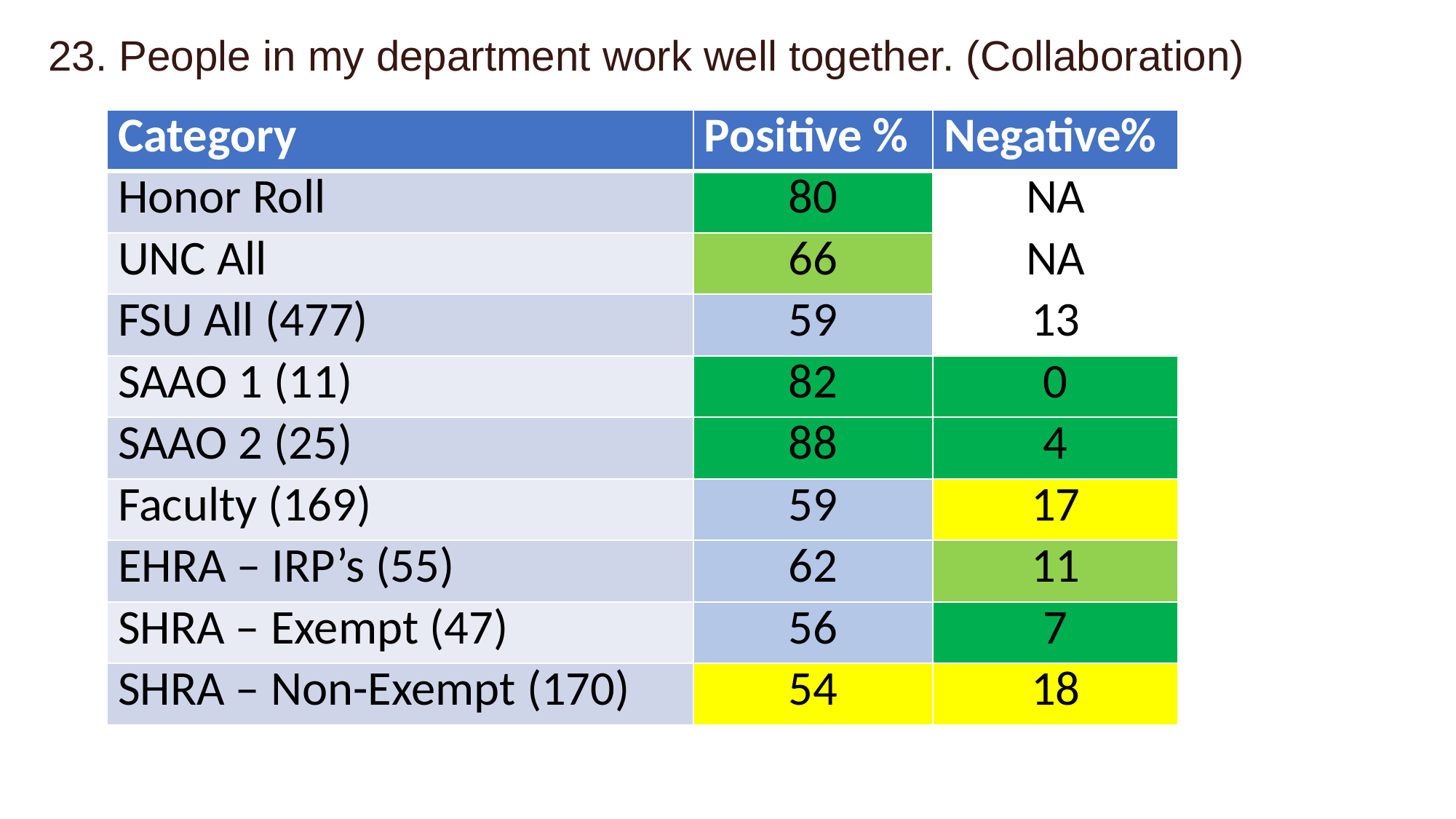

23. People in my department work well together. (Collaboration)
| Category | Positive % | Negative% |
| --- | --- | --- |
| Honor Roll | 80 | NA |
| UNC All | 66 | NA |
| FSU All (477) | 59 | 13 |
| SAAO 1 (11) | 82 | 0 |
| SAAO 2 (25) | 88 | 4 |
| Faculty (169) | 59 | 17 |
| EHRA – IRP’s (55) | 62 | 11 |
| SHRA – Exempt (47) | 56 | 7 |
| SHRA – Non-Exempt (170) | 54 | 18 |